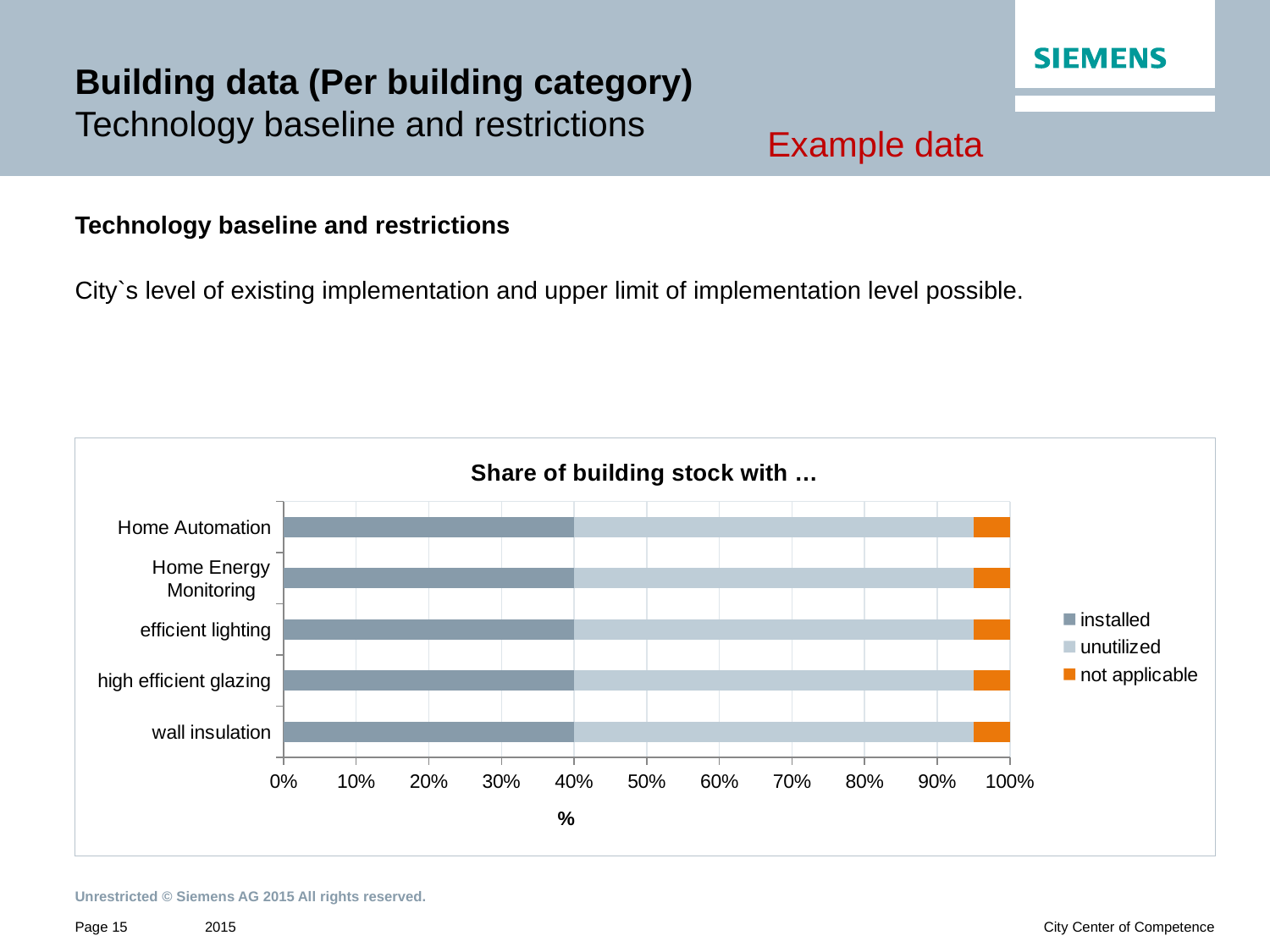

# Building data (Per building category) Technology baseline and restrictions
Example data
Technology baseline and restrictions

City`s level of existing implementation and upper limit of implementation level possible.

### Chart: Share of building stock with …

| Category | installed | unutilized | not applicable |
|---|---|---|---|
| wall insulation | 40.0 | 55.0 | 5.0 |
| high efficient glazing | 40.0 | 55.0 | 5.0 |
| efficient lighting | 40.0 | 55.0 | 5.0 |
| Home Energy Monitoring | 40.0 | 55.0 | 5.0 |
| Home Automation | 40.0 | 55.0 | 5.0 |